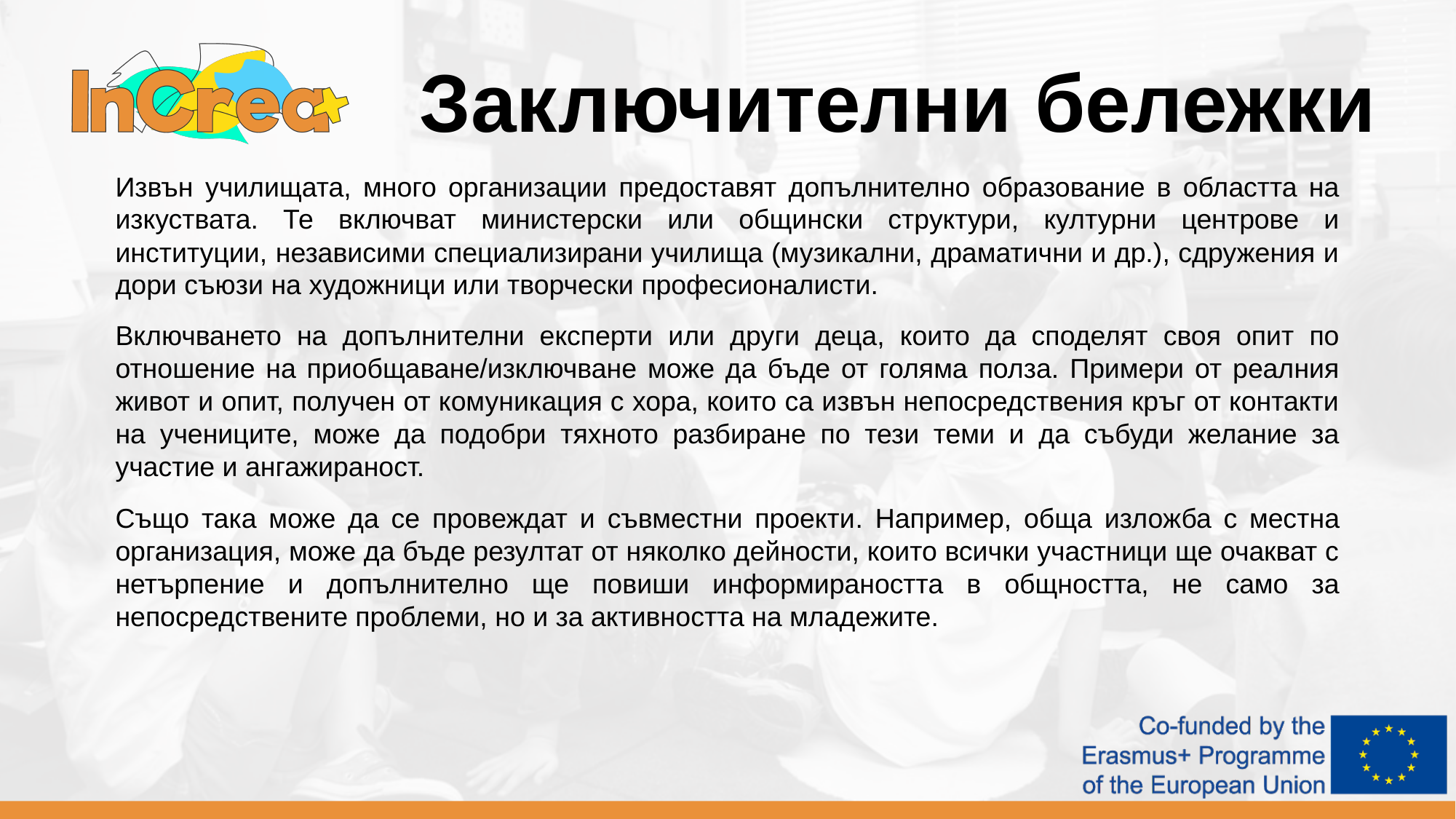

Заключителни бележки
Извън училищата, много организации предоставят допълнително образование в областта на изкуствата. Те включват министерски или общински структури, културни центрове и институции, независими специализирани училища (музикални, драматични и др.), сдружения и дори съюзи на художници или творчески професионалисти.
Включването на допълнителни експерти или други деца, които да споделят своя опит по отношение на приобщаване/изключване може да бъде от голяма полза. Примери от реалния живот и опит, получен от комуникация с хора, които са извън непосредствения кръг от контакти на учениците, може да подобри тяхното разбиране по тези теми и да събуди желание за участие и ангажираност.
Също така може да се провеждат и съвместни проекти. Например, обща изложба с местна организация, може да бъде резултат от няколко дейности, които всички участници ще очакват с нетърпение и допълнително ще повиши информираността в общността, не само за непосредствените проблеми, но и за активността на младежите.